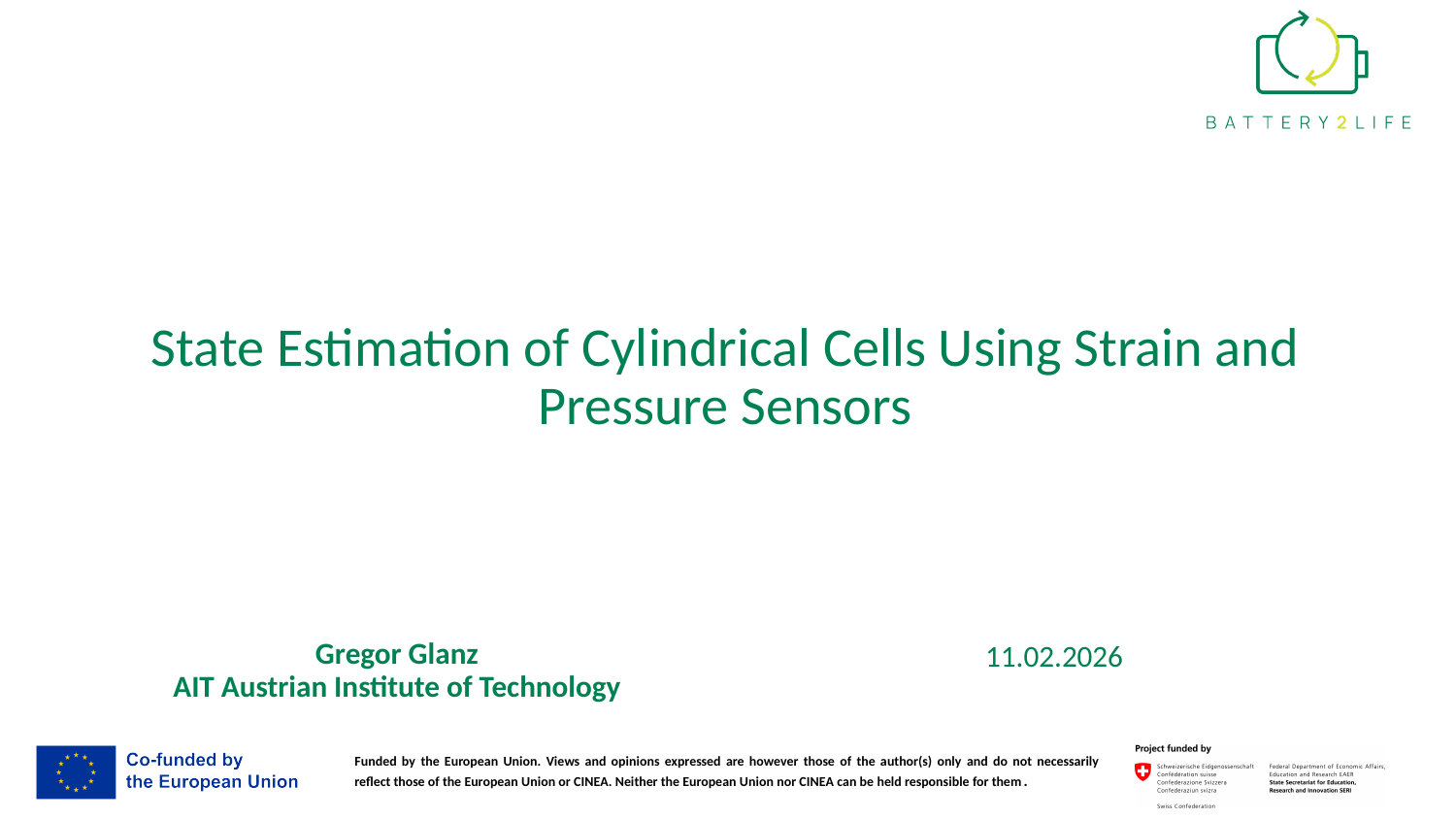

# State Estimation of Cylindrical Cells Using Strain and Pressure Sensors
Gregor Glanz
AIT Austrian Institute of Technology
11.02.2026